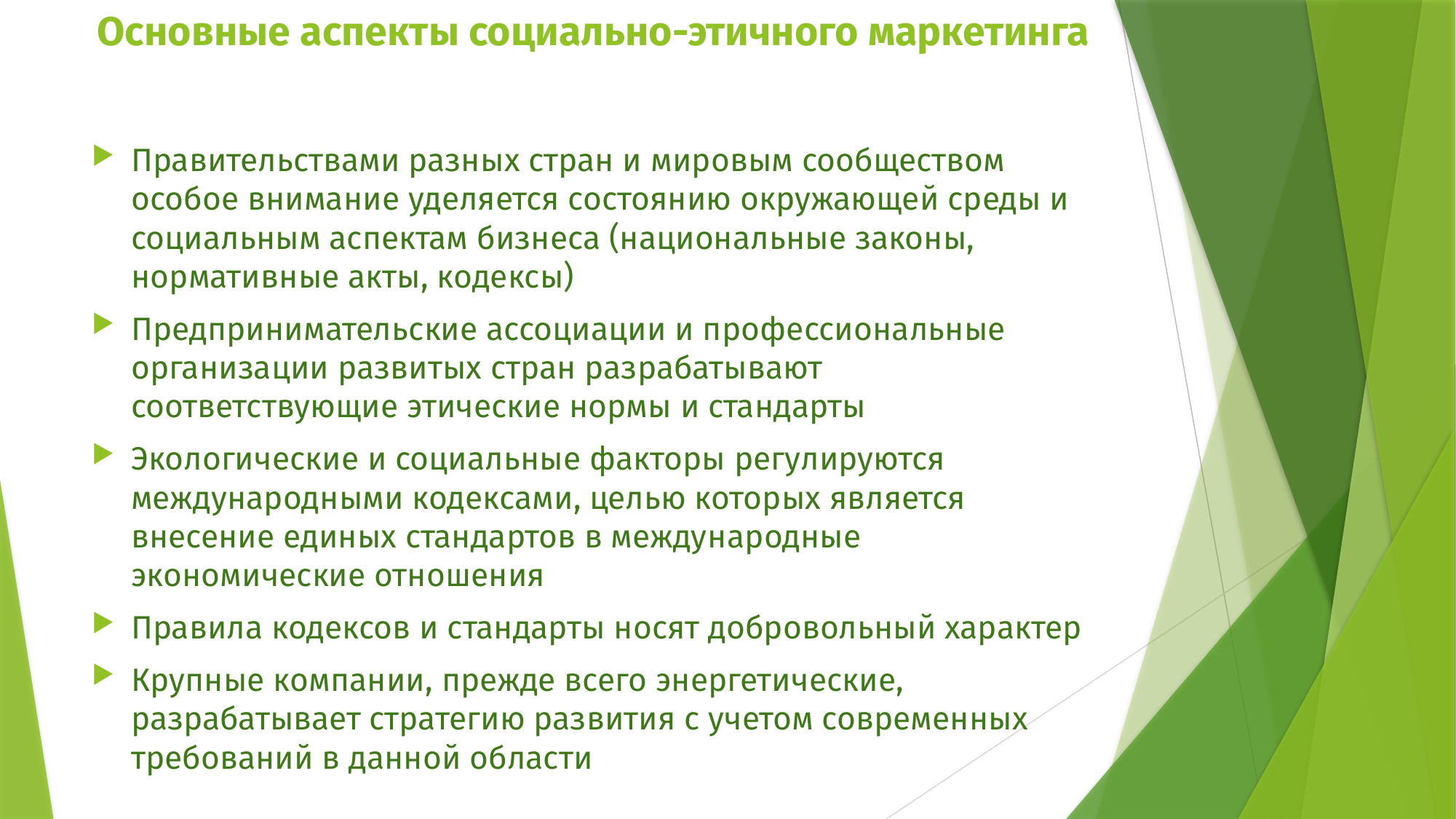

# Основные аспекты социально-этичного маркетинга
Правительствами разных стран и мировым сообществом особое внимание уделяется состоянию окружающей среды и социальным аспектам бизнеса (национальные законы, нормативные акты, кодексы)
Предпринимательские ассоциации и профессиональные организации развитых стран разрабатывают соответствующие этические нормы и стандарты
Экологические и социальные факторы регулируются международными кодексами, целью которых является внесение единых стандартов в между­народные экономические отношения
Правила кодексов и стандарты носят добровольный характер
Крупные компании, прежде всего энергетические, разрабатывает стратегию развития с учетом современных требований в данной области